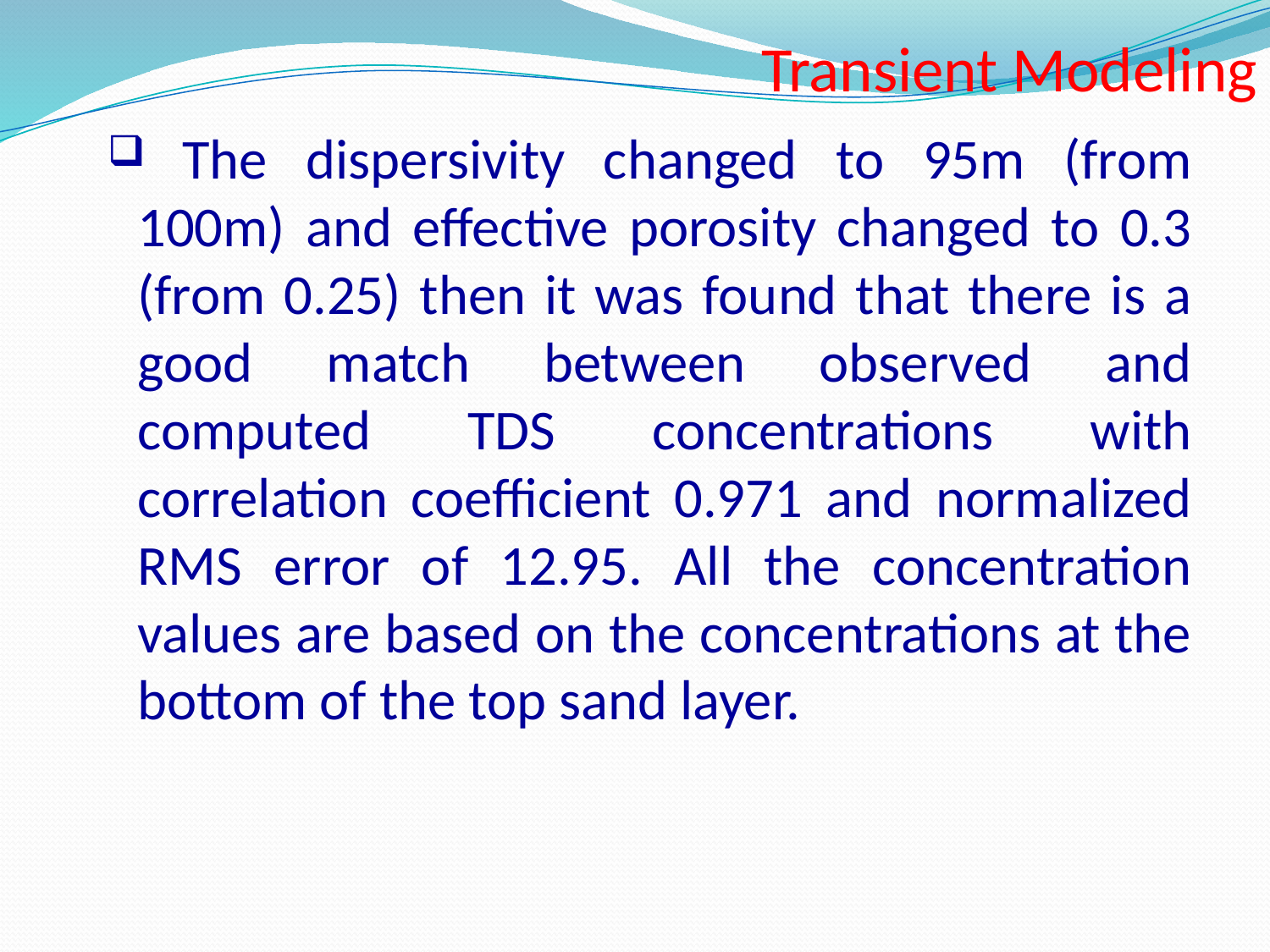

Transient Modeling
 The dispersivity changed to 95m (from 100m) and effective porosity changed to 0.3 (from 0.25) then it was found that there is a good match between observed and computed TDS concentrations with correlation coefficient 0.971 and normalized RMS error of 12.95. All the concentration values are based on the concentrations at the bottom of the top sand layer.